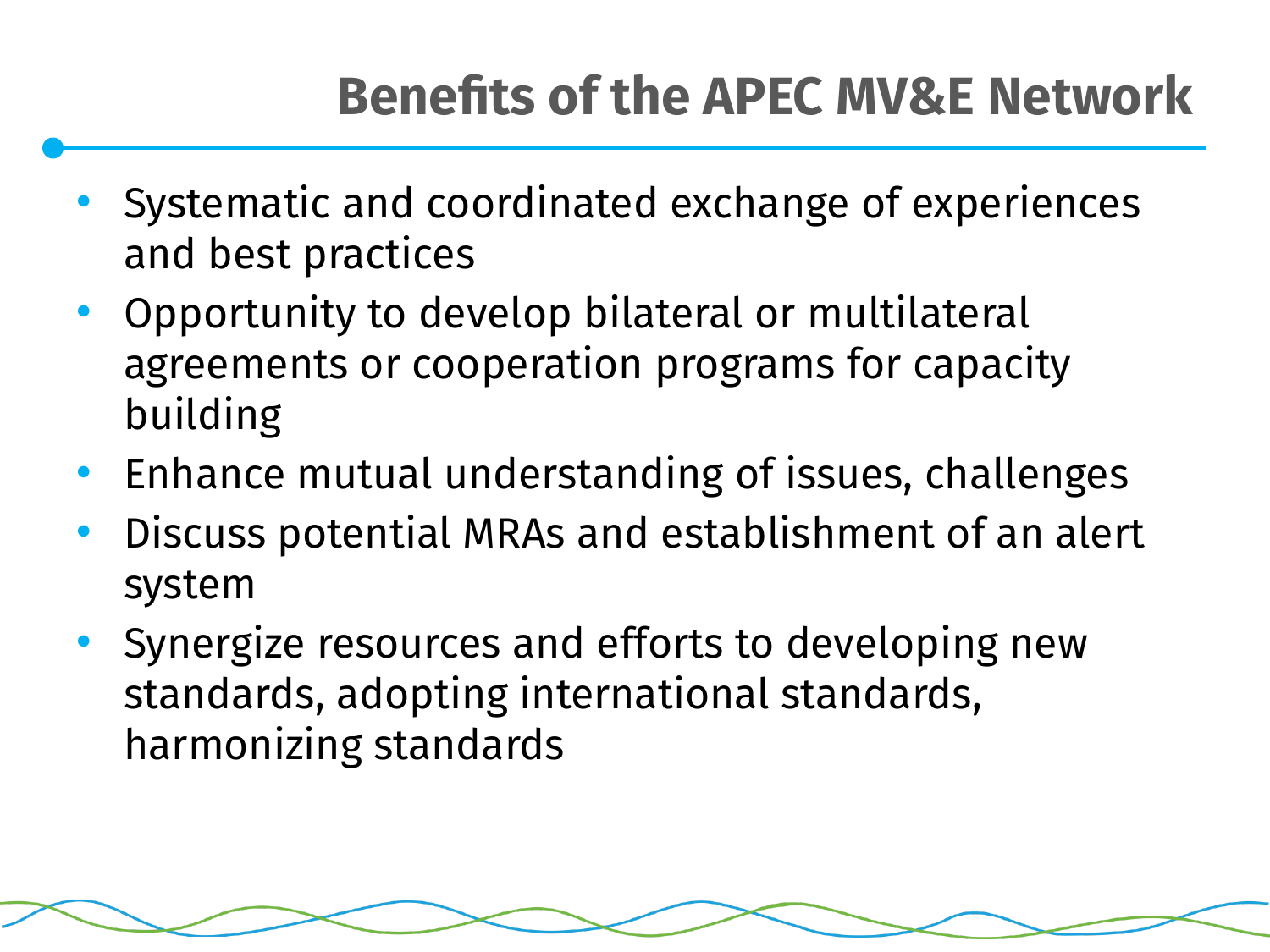

# Benefits of the APEC MV&E Network
Systematic and coordinated exchange of experiences and best practices
Opportunity to develop bilateral or multilateral agreements or cooperation programs for capacity building
Enhance mutual understanding of issues, challenges
Discuss potential MRAs and establishment of an alert system
Synergize resources and efforts to developing new standards, adopting international standards, harmonizing standards